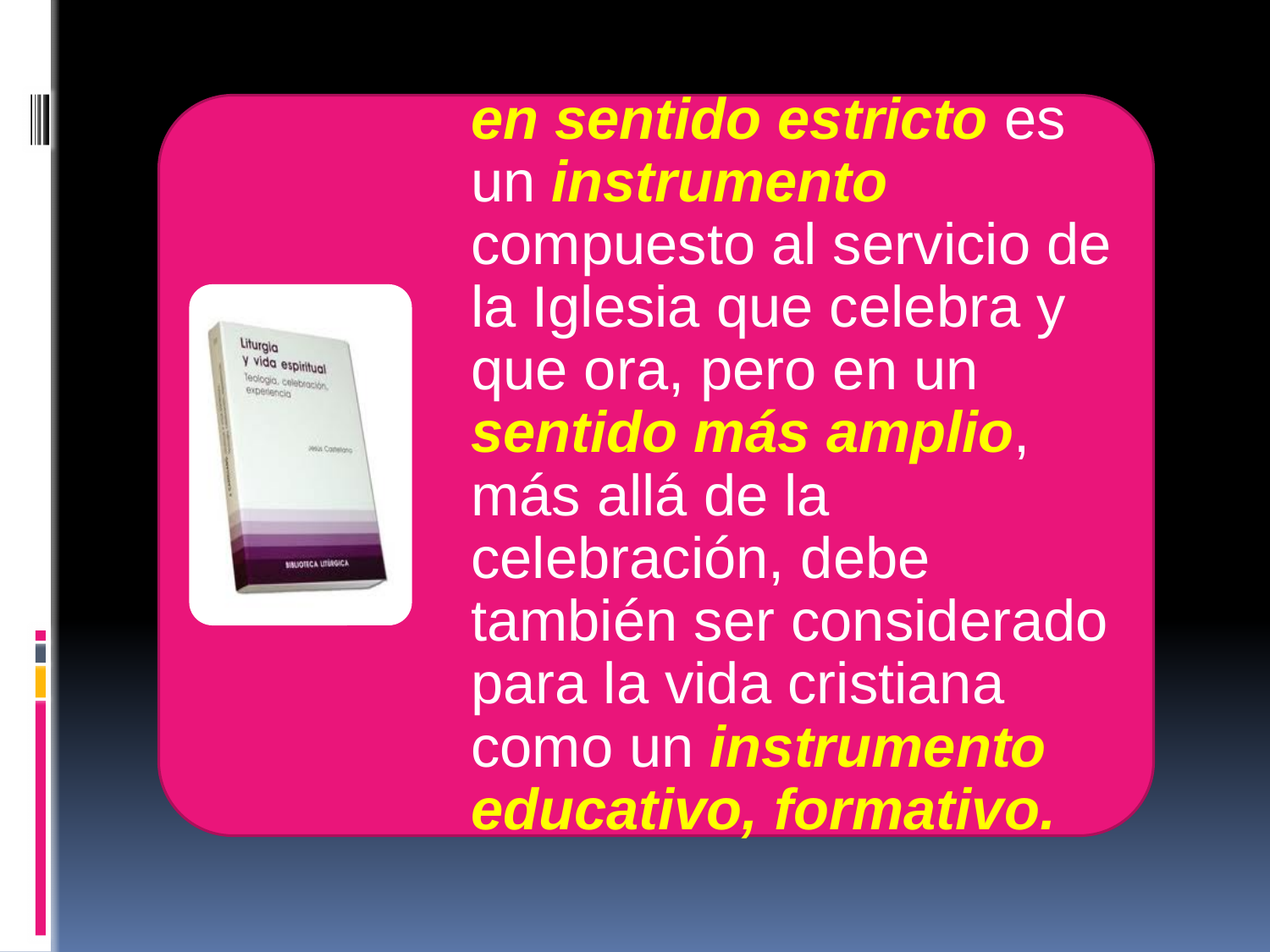

en sentido estricto es un instrumento compuesto al servicio de la Iglesia que celebra y que ora, pero en un sentido más amplio, más allá de la celebración, debe también ser considerado para la vida cristiana como un instrumento educativo, formativo.